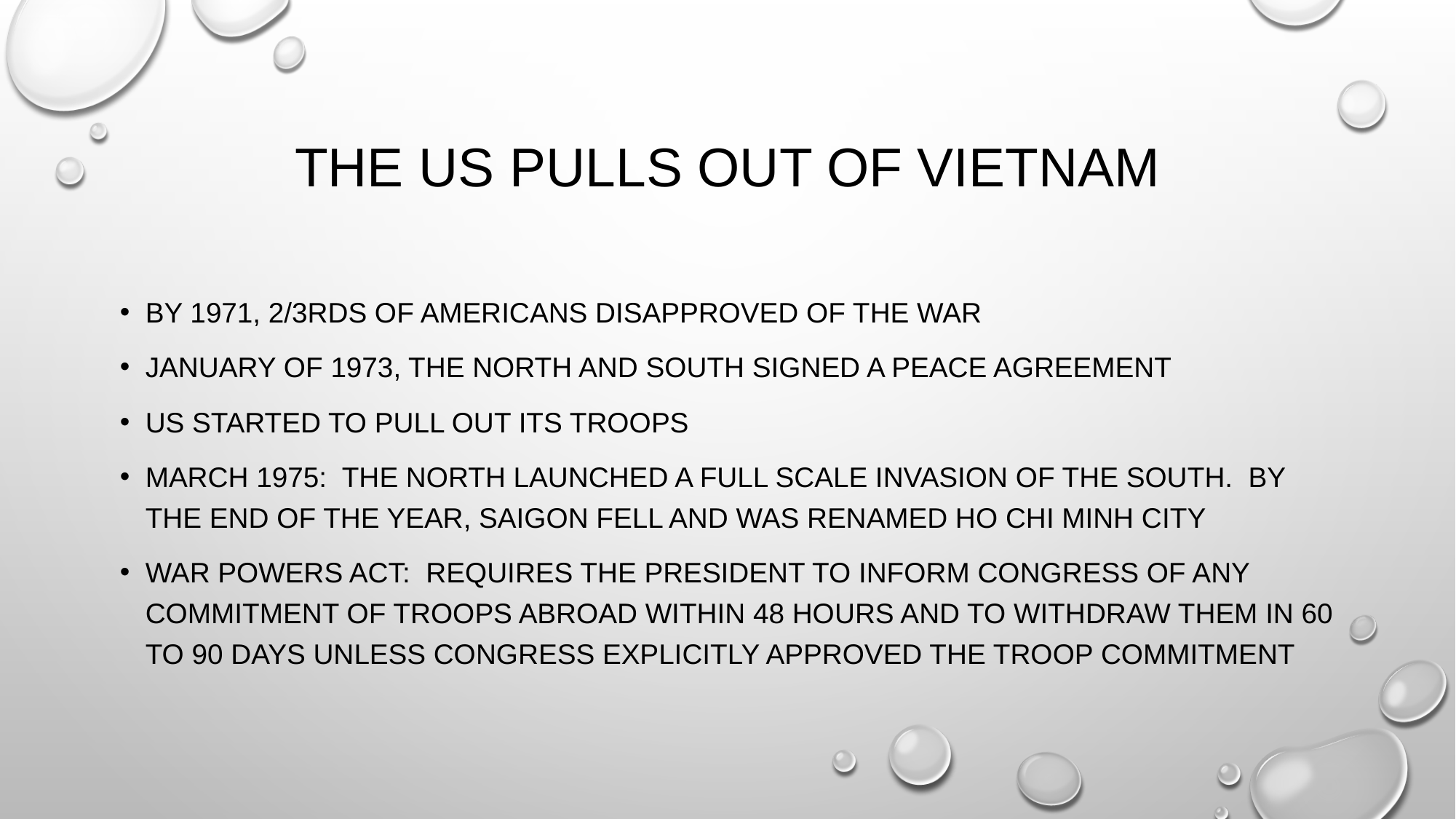

# The us pulls out of vietnam
By 1971, 2/3rds of americans disapproved of the war
January of 1973, the north and south signed a peace agreement
Us started to pull out its troops
March 1975:  The north launched a full scale invasion of the south.  By the end of the year, Saigon fell and was renamed ho chi minh city
War powers act:  Requires the President to inform Congress of any commitment of troops abroad within 48 hours and to withdraw them in 60 to 90 days unless Congress explicitly approved the troop commitment